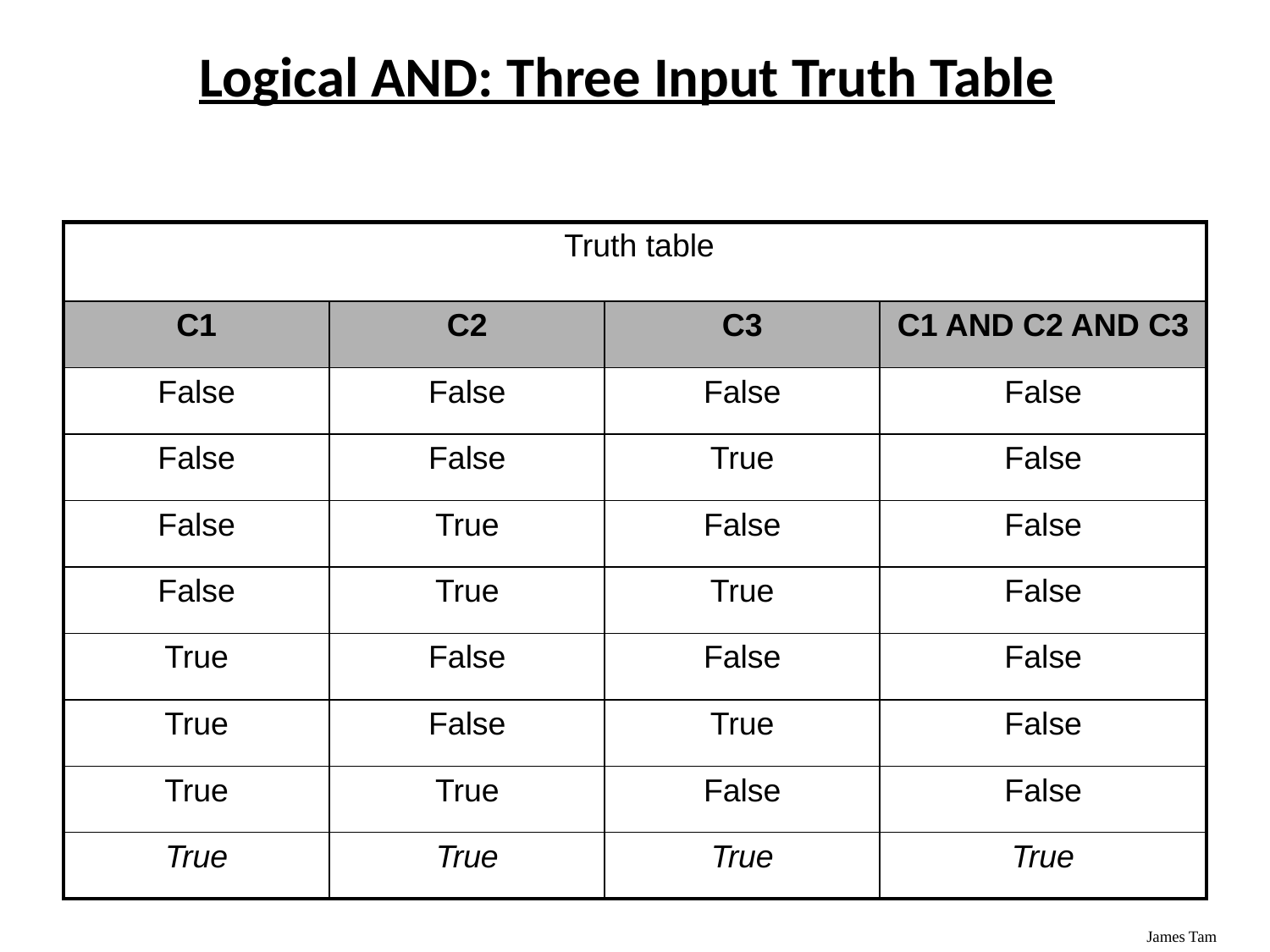

Logical AND: Three Input Truth Table
| Truth table |  |  |  |
| --- | --- | --- | --- |
| C1 | C2 | C3 | C1 AND C2 AND C3 |
| False | False | False | False |
| False | False | True | False |
| False | True | False | False |
| False | True | True | False |
| True | False | False | False |
| True | False | True | False |
| True | True | False | False |
| True | True | True | True |